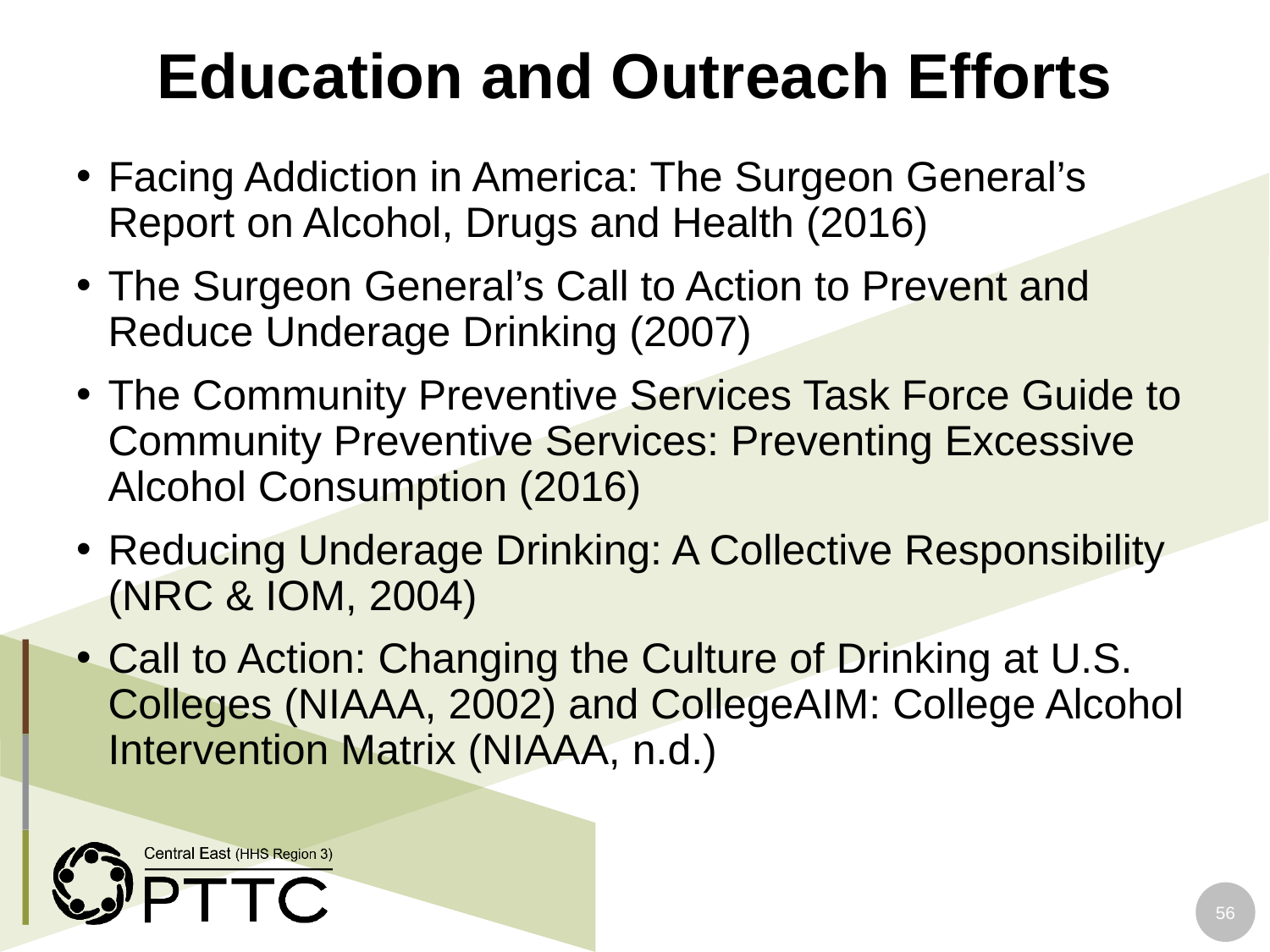

# Education and Outreach Efforts
Facing Addiction in America: The Surgeon General’s Report on Alcohol, Drugs and Health (2016)
The Surgeon General’s Call to Action to Prevent and Reduce Underage Drinking (2007)
The Community Preventive Services Task Force Guide to Community Preventive Services: Preventing Excessive Alcohol Consumption (2016)
Reducing Underage Drinking: A Collective Responsibility (NRC & IOM, 2004)
Call to Action: Changing the Culture of Drinking at U.S. Colleges (NIAAA, 2002) and CollegeAIM: College Alcohol Intervention Matrix (NIAAA, n.d.)